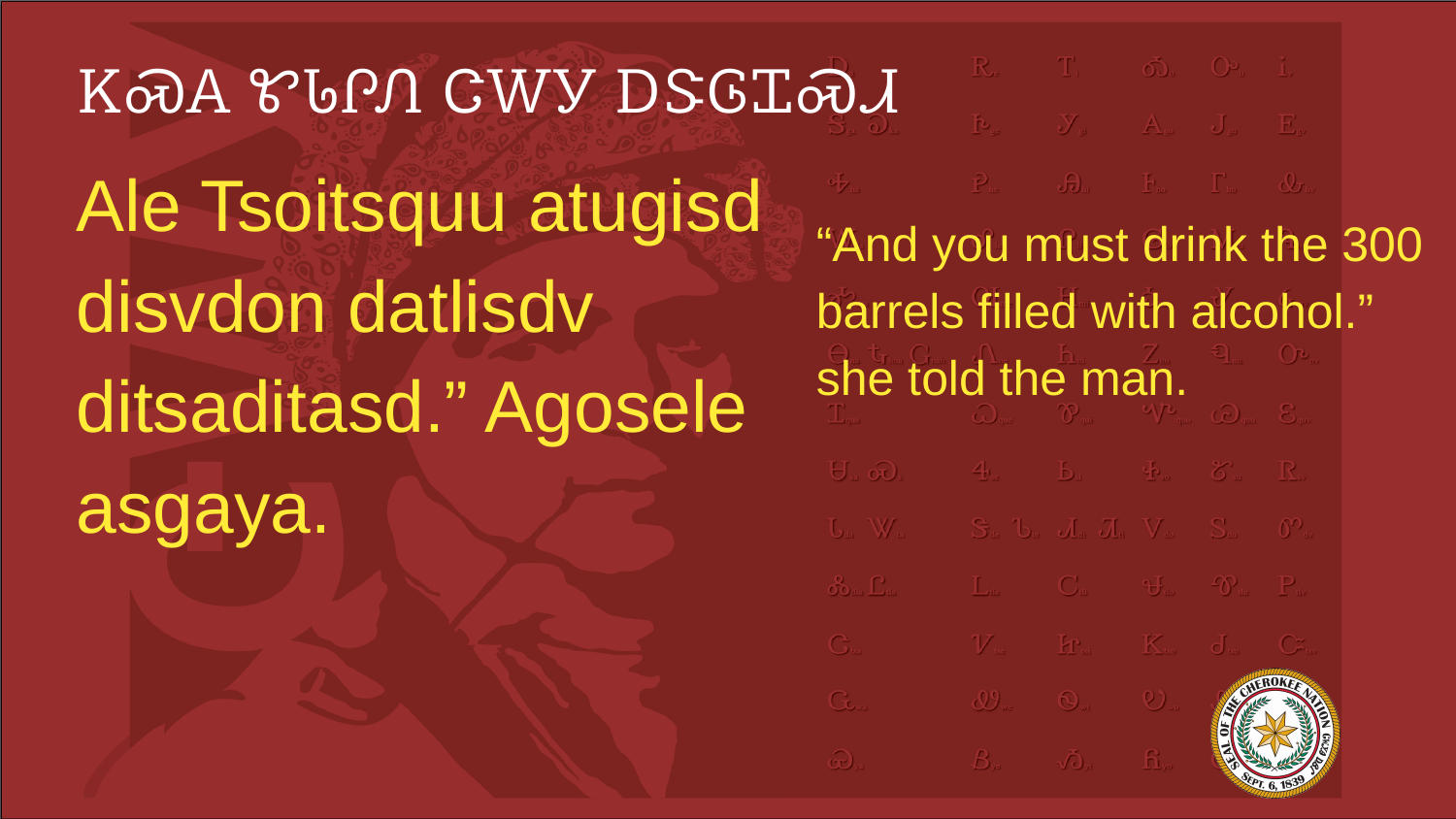

# ᏦᏍᎪ ᏑᏓᎵᏁ ᏣᎳᎩ ᎠᏕᎶᏆᏍᏗ
Ale Tsoitsquu atugisd disvdon datlisdv ditsaditasd.” Agosele asgaya.

“And you must drink the 300 barrels filled with alcohol.” she told the man.